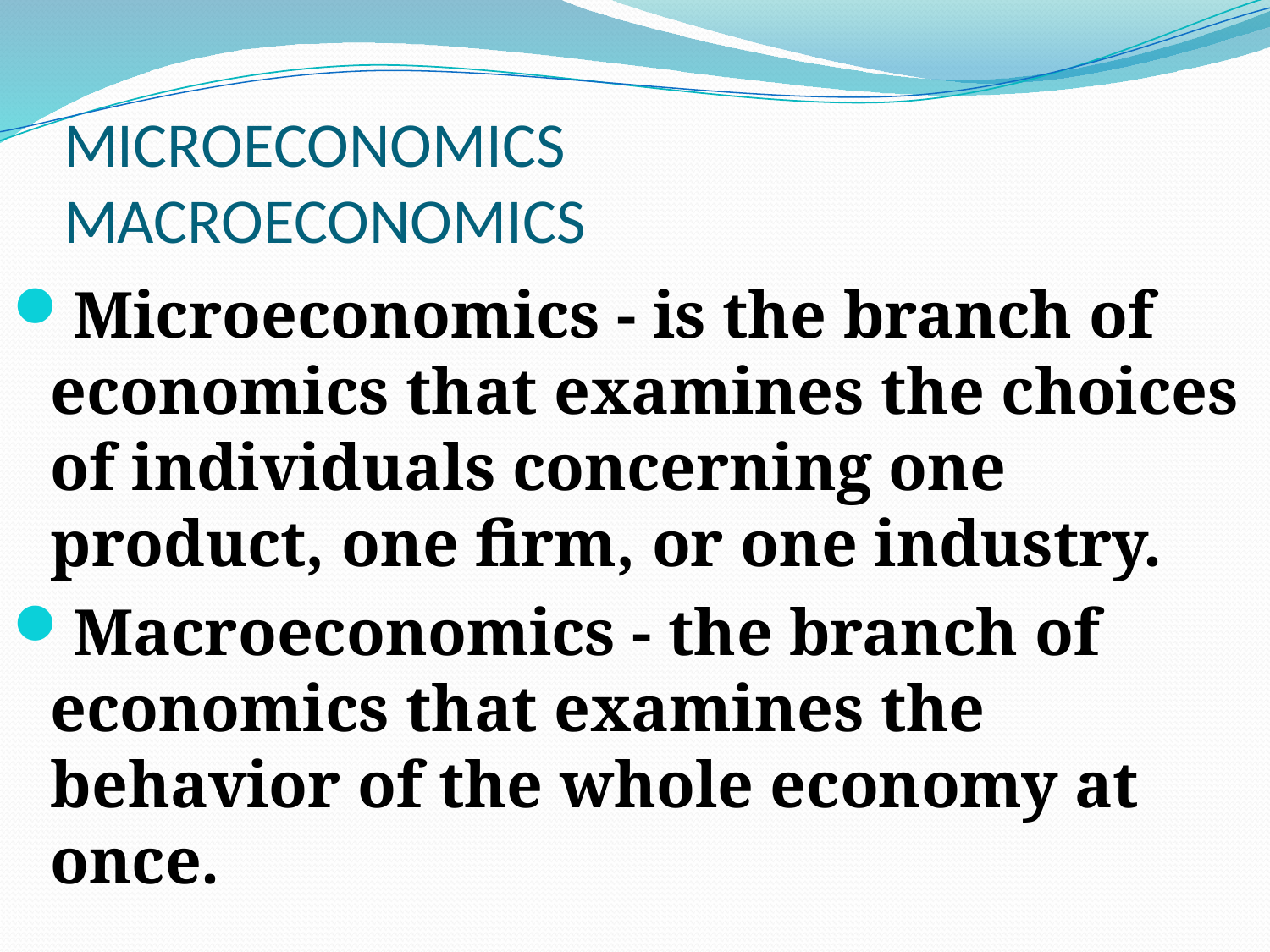

# MICROECONOMICS MACROECONOMICS
Microeconomics - is the branch of economics that examines the choices of individuals concerning one product, one firm, or one industry.
Macroeconomics - the branch of economics that examines the behavior of the whole economy at once.